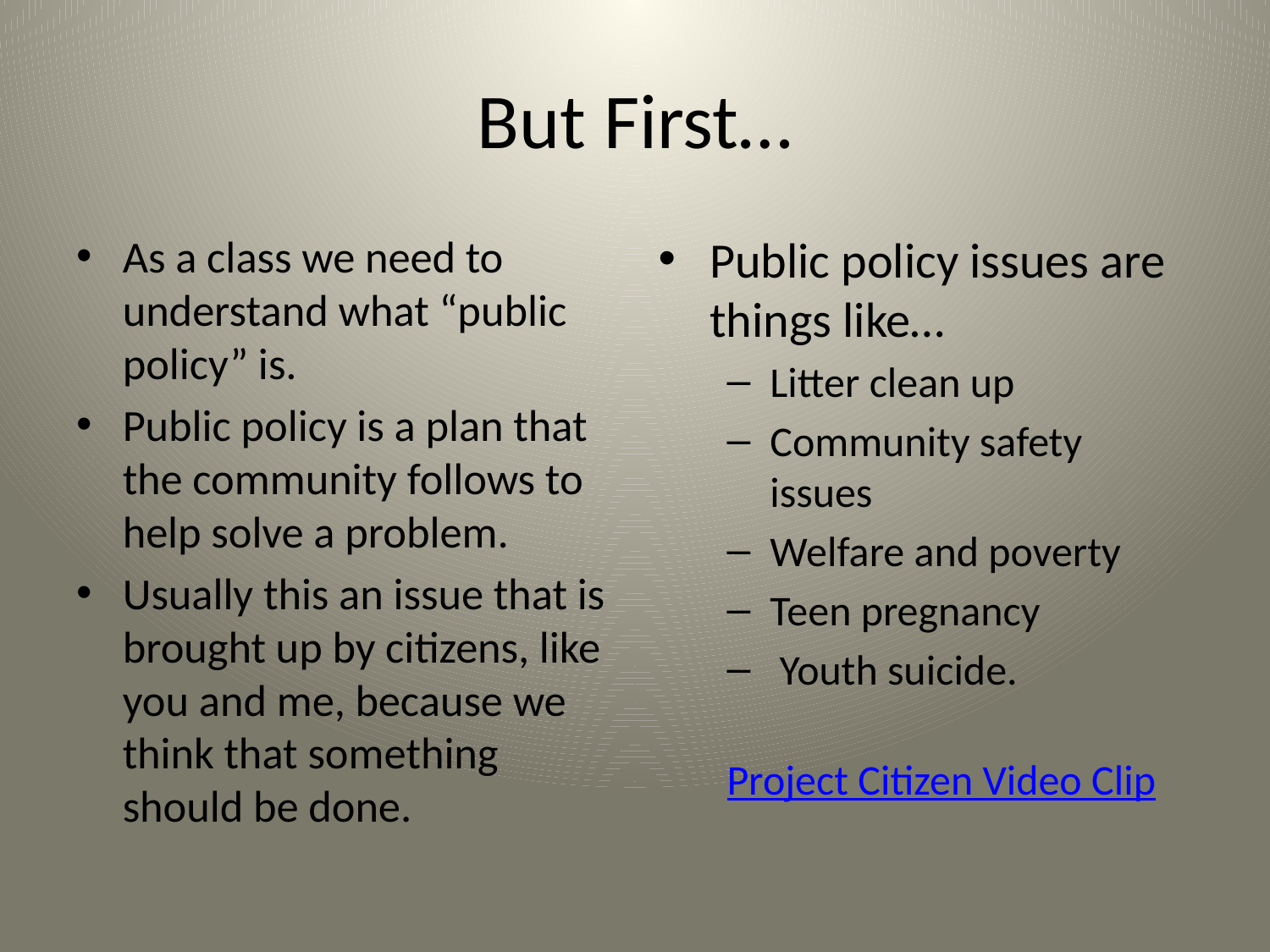

# But First…
As a class we need to understand what “public policy” is.
Public policy is a plan that the community follows to help solve a problem.
Usually this an issue that is brought up by citizens, like you and me, because we think that something should be done.
Public policy issues are things like…
Litter clean up
Community safety issues
Welfare and poverty
Teen pregnancy
 Youth suicide.
Project Citizen Video Clip